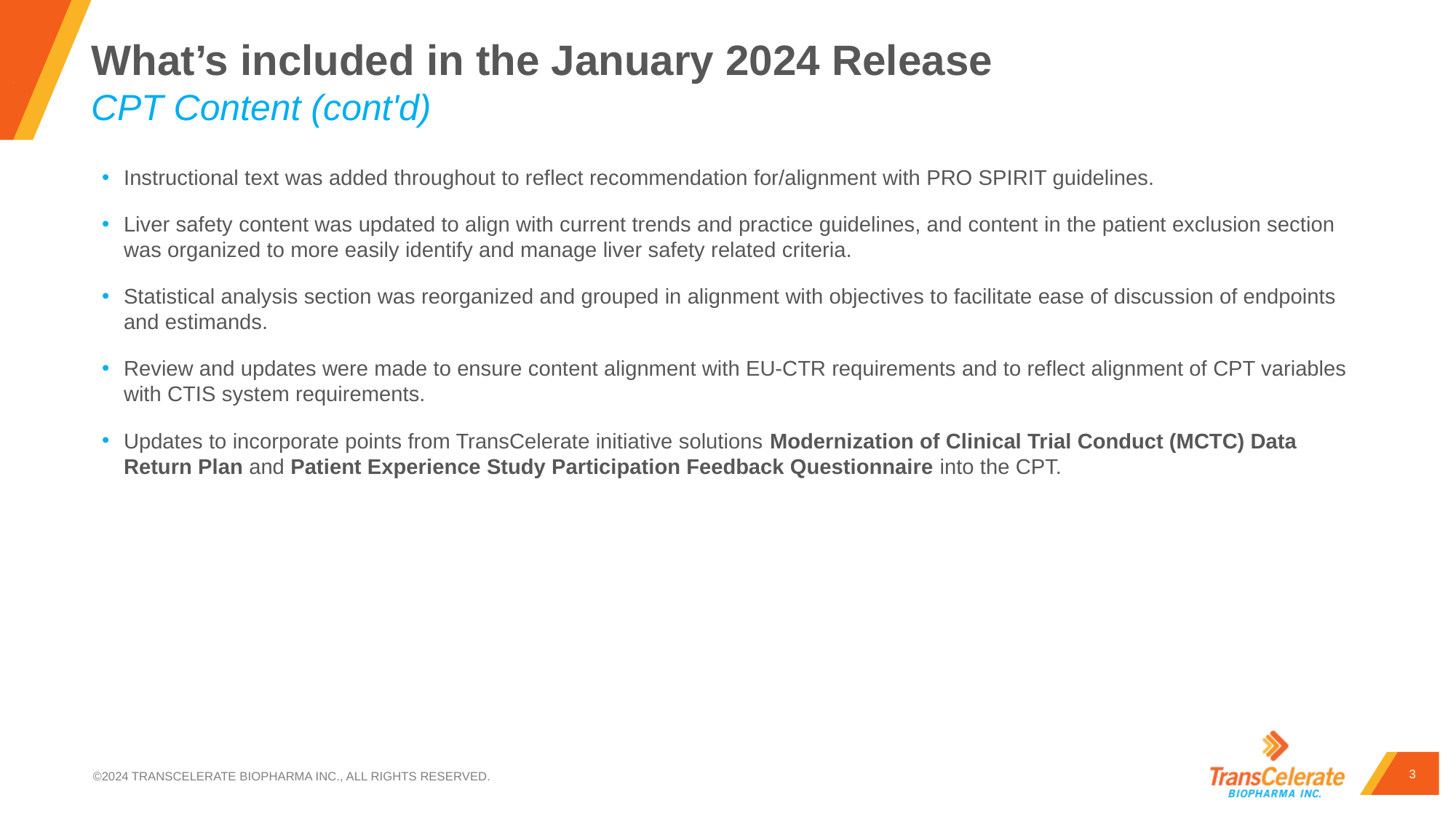

# What’s included in the January 2024 Release
CPT Content (cont'd)
Instructional text was added throughout to reflect recommendation for/alignment with PRO SPIRIT guidelines.
Liver safety content was updated to align with current trends and practice guidelines, and content in the patient exclusion section was organized to more easily identify and manage liver safety related criteria.
Statistical analysis section was reorganized and grouped in alignment with objectives to facilitate ease of discussion of endpoints and estimands.
Review and updates were made to ensure content alignment with EU-CTR requirements and to reflect alignment of CPT variables with CTIS system requirements.
Updates to incorporate points from TransCelerate initiative solutions Modernization of Clinical Trial Conduct (MCTC) Data Return Plan and Patient Experience Study Participation Feedback Questionnaire into the CPT.

3